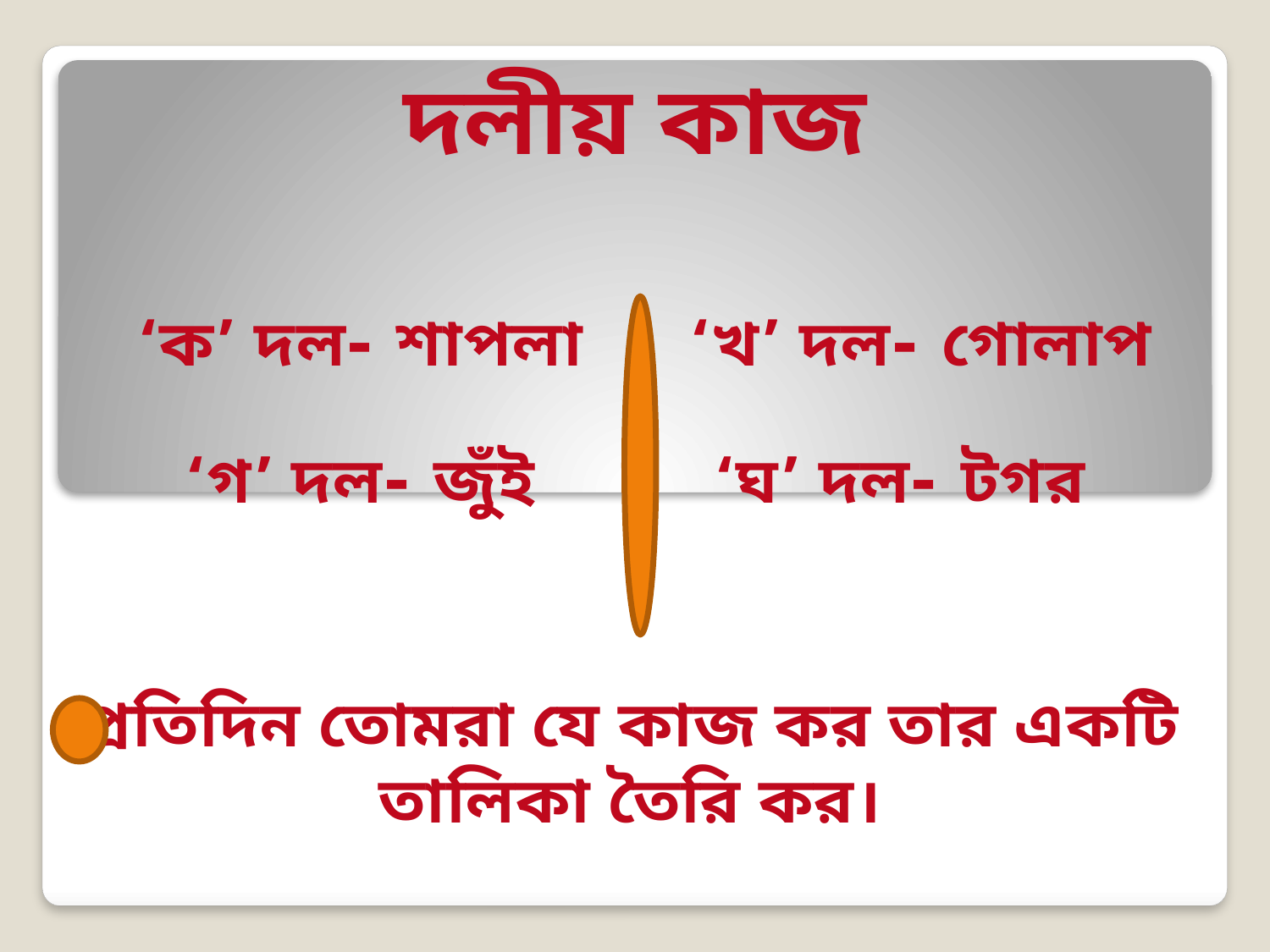

দলীয় কাজ
‘ক’ দল- শাপলা
‘খ’ দল- গোলাপ

‘গ’ দল- জুঁই
‘ঘ’ দল- টগর
প্রতিদিন তোমরা যে কাজ কর তার একটি তালিকা তৈরি কর।